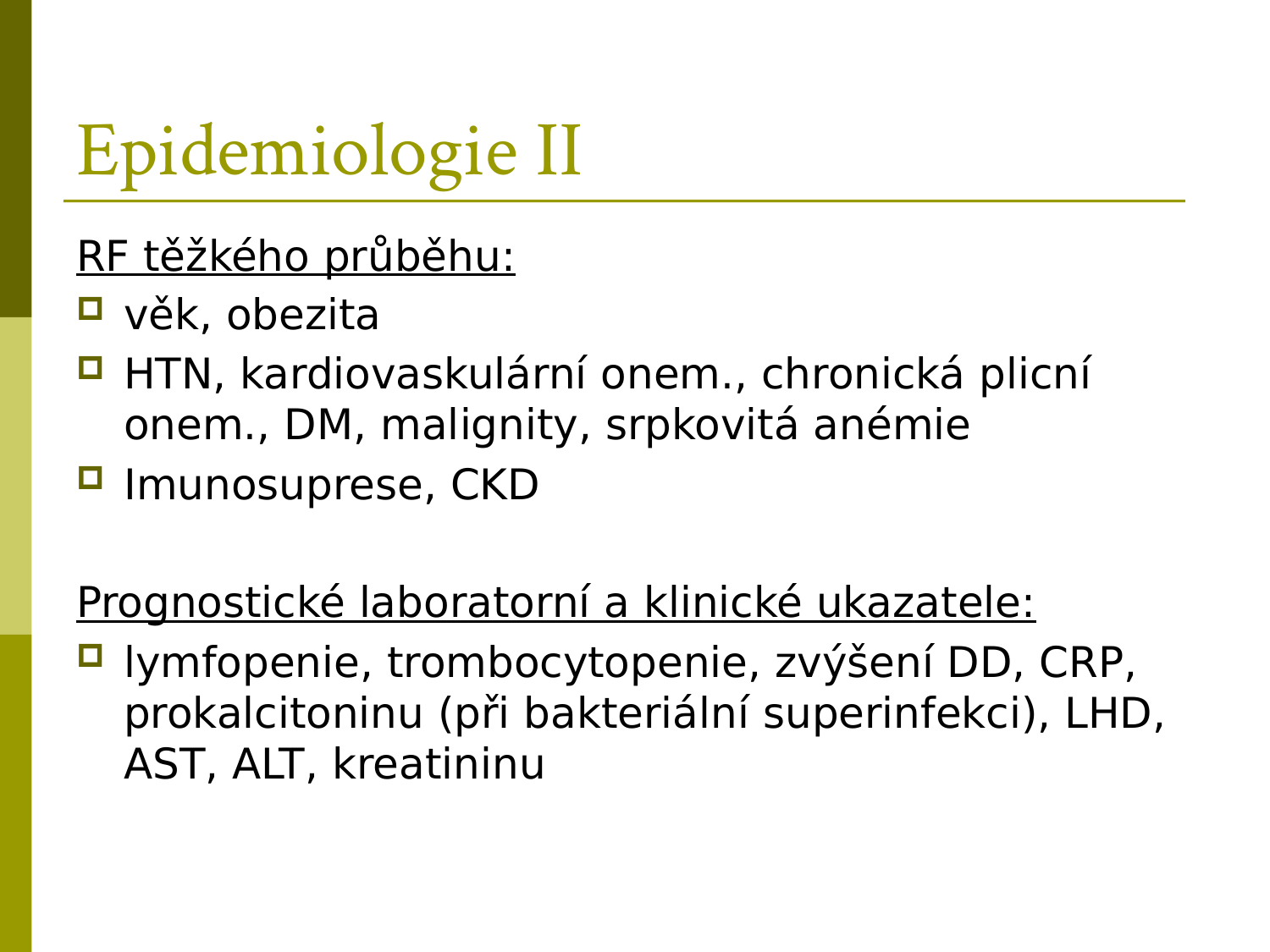

# Epidemiologie II
RF těžkého průběhu:
věk, obezita
HTN, kardiovaskulární onem., chronická plicní onem., DM, malignity, srpkovitá anémie
Imunosuprese, CKD

Prognostické laboratorní a klinické ukazatele:
lymfopenie, trombocytopenie, zvýšení DD, CRP, prokalcitoninu (při bakteriální superinfekci), LHD, AST, ALT, kreatininu